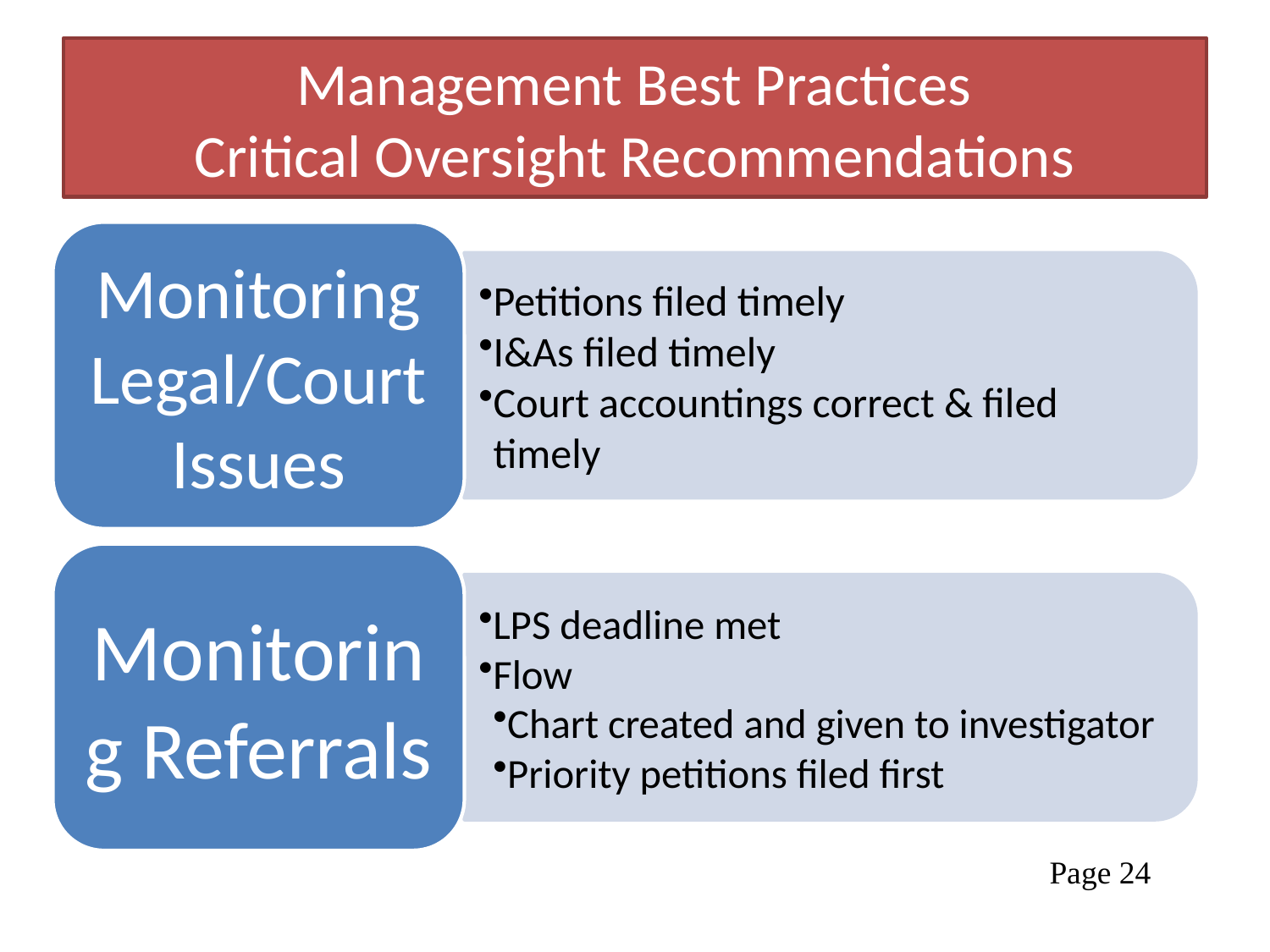

# Management Best Practices Critical Oversight Recommendations
Monitoring Legal/Court Issues
Petitions filed timely
I&As filed timely
Court accountings correct & filed timely
Monitoring Referrals
LPS deadline met
Flow
Chart created and given to investigator
Priority petitions filed first
Page 24